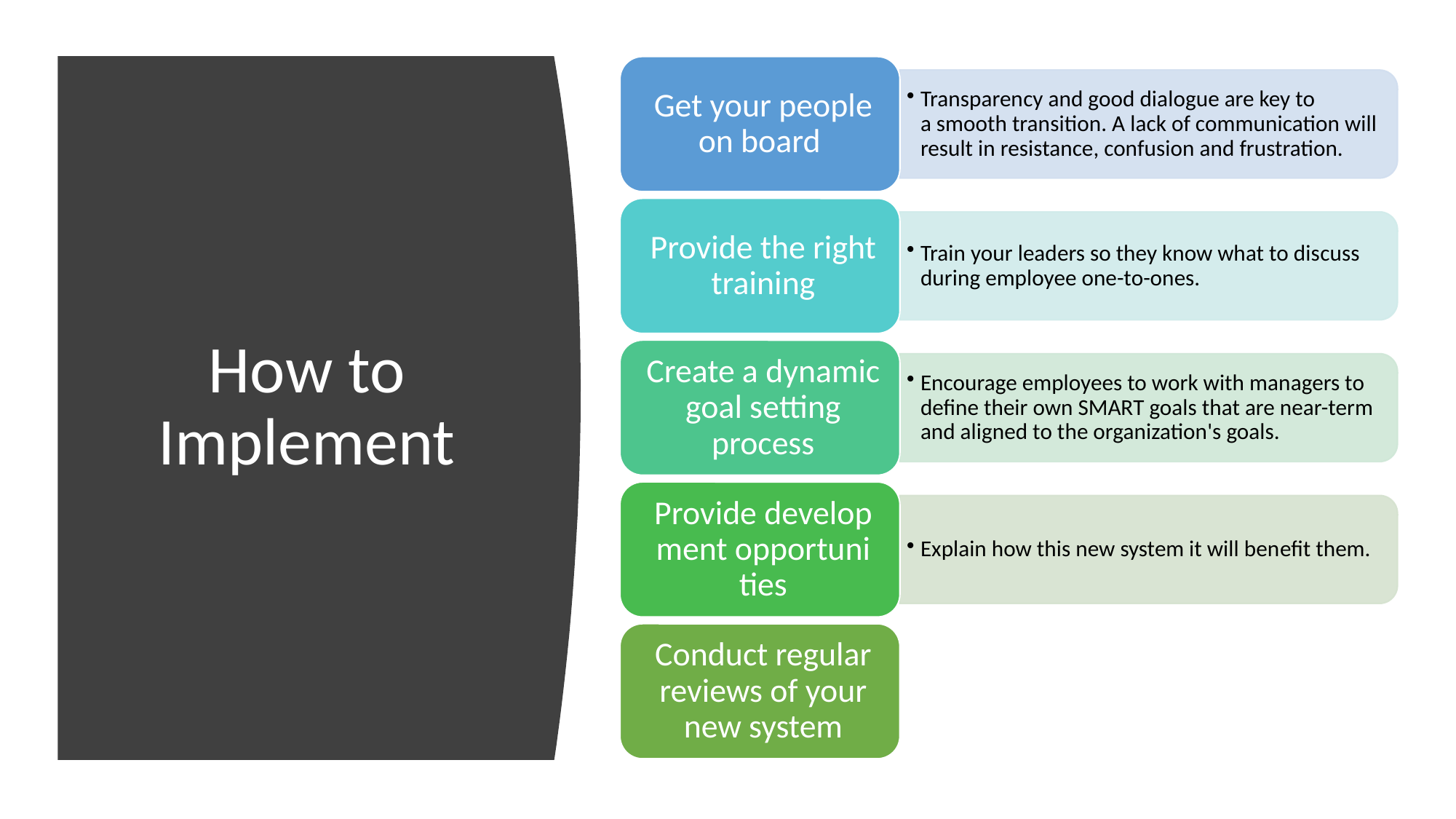

Trans­paren­cy and good dia­logue are key to a smooth tran­si­tion. A lack of com­mu­ni­ca­tion will result in resis­tance, con­fu­sion and frustration.
Get your peo­ple on board
Train­ your lead­ers so they know what to dis­cuss dur­ing employ­ee one-to-ones.
Pro­vide the right train­ing
Encour­age employ­ees to work with man­ag­ers to define their own SMART goals that are near-term and aligned to the organization's goals.
Cre­ate a dynam­ic goal set­ting process
Explain how this new system it will ben­e­fit them.
Pro­vide devel­op­ment oppor­tu­ni­ties
Con­duct reg­u­lar reviews of your new sys­tem

# How to Implement